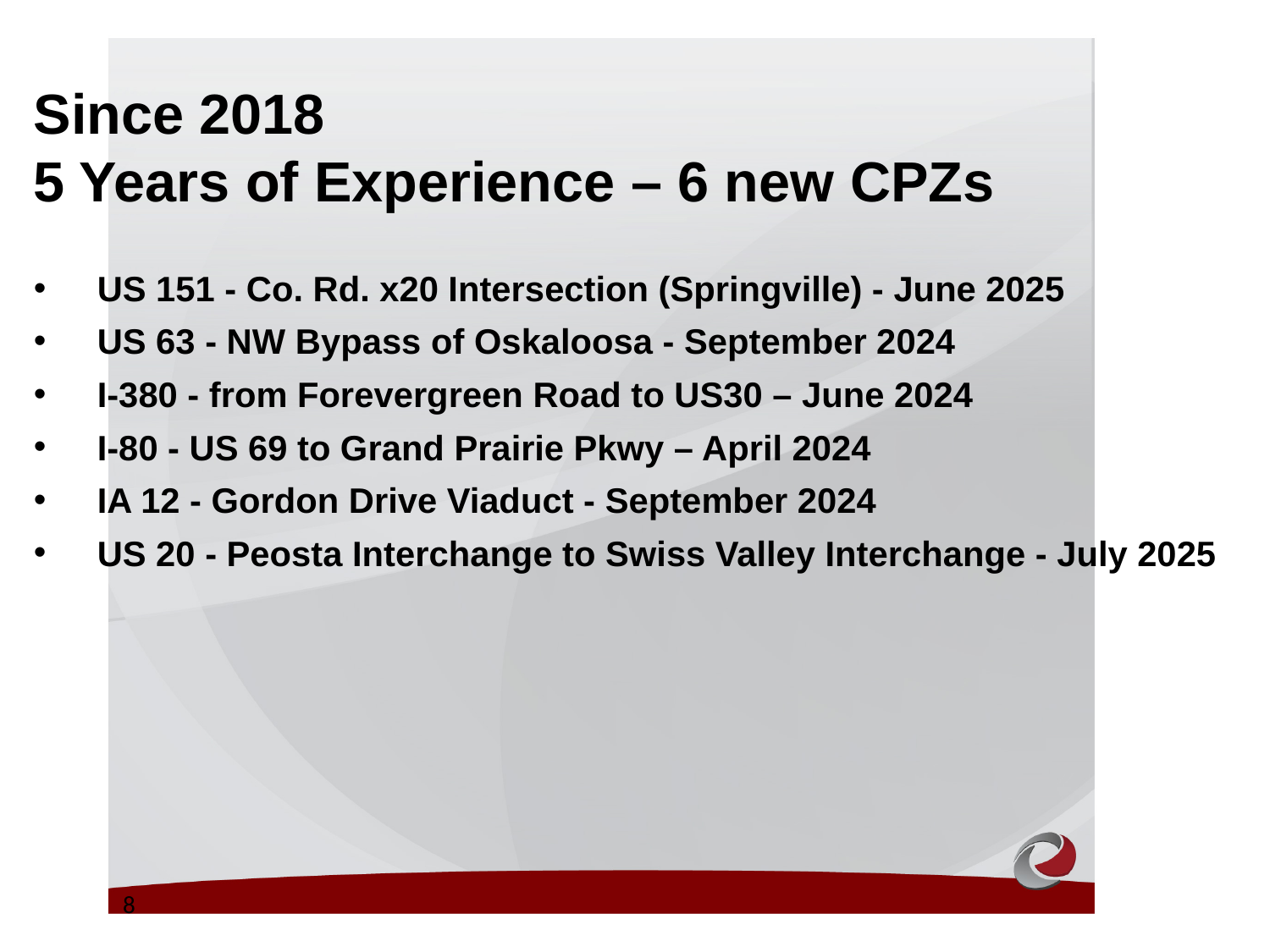

Since 2018
5 Years of Experience – 6 new CPZs

US 151 - Co. Rd. x20 Intersection (Springville) - June 2025
US 63 - NW Bypass of Oskaloosa - September 2024
I-380 - from Forevergreen Road to US30 – June 2024
I-80 - US 69 to Grand Prairie Pkwy – April 2024
IA 12 - Gordon Drive Viaduct - September 2024
US 20 - Peosta Interchange to Swiss Valley Interchange - July 2025

8